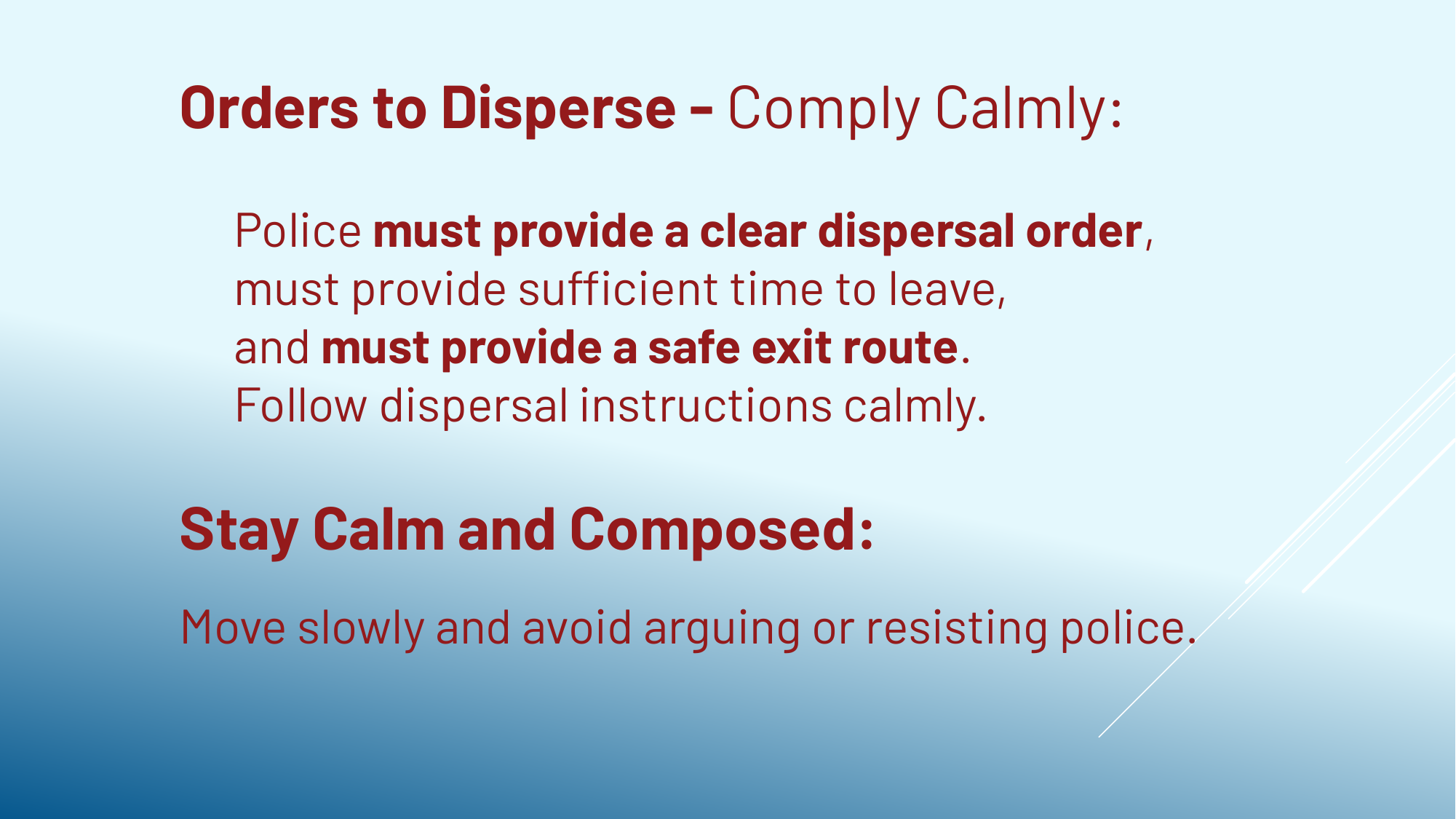

Orders to Disperse - Comply Calmly:
Police must provide a clear dispersal order,
must provide sufficient time to leave,
and must provide a safe exit route.
Follow dispersal instructions calmly.

Stay Calm and Composed:
Move slowly and avoid arguing or resisting police.